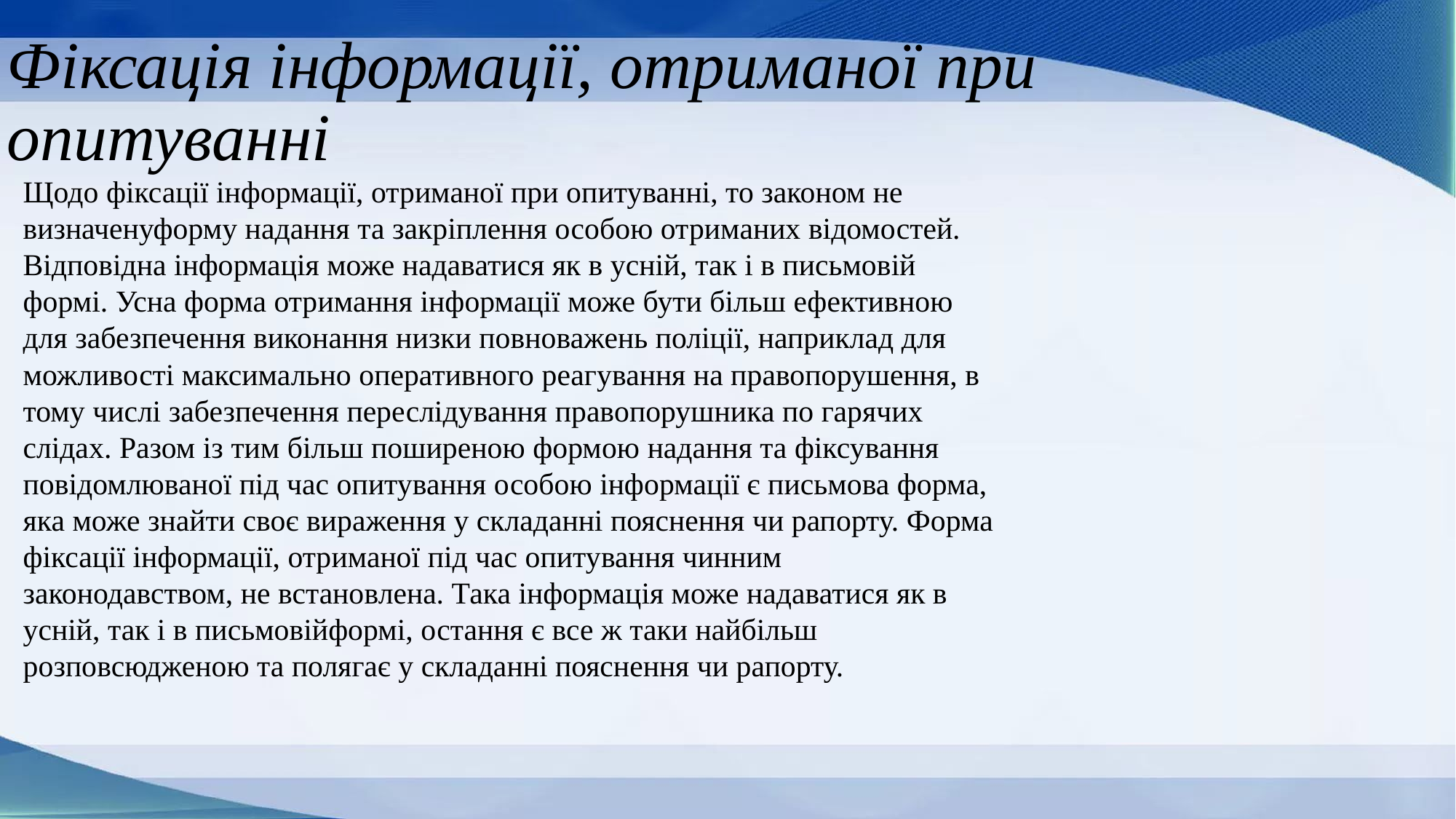

Фіксація інформації, отриманої при опитуванні
#
Щодо фіксації інформації, отриманої при опитуванні, то законом не визначенуформу надання та закріплення особою отриманих відомостей. Відповідна інформація може надаватися як в усній, так і в письмовій формі. Усна форма отримання інформації може бути більш ефективною для забезпечення виконання низки повноважень поліції, наприклад для можливості максимально оперативного реагування на правопорушення, в тому числі забезпечення переслідування правопорушника по гарячих слідах. Разом із тим більш поширеною формою надання та фіксування повідомлюваної під час опитування особою інформації є письмова форма, яка може знайти своє вираження у складанні пояснення чи рапорту. Форма фіксації інформації, отриманої під час опитування чинним законодавством, не встановлена. Така інформація може надаватися як в усній, так і в письмовійформі, остання є все ж таки найбільш розповсюдженою та полягає у складанні пояснення чи рапорту.